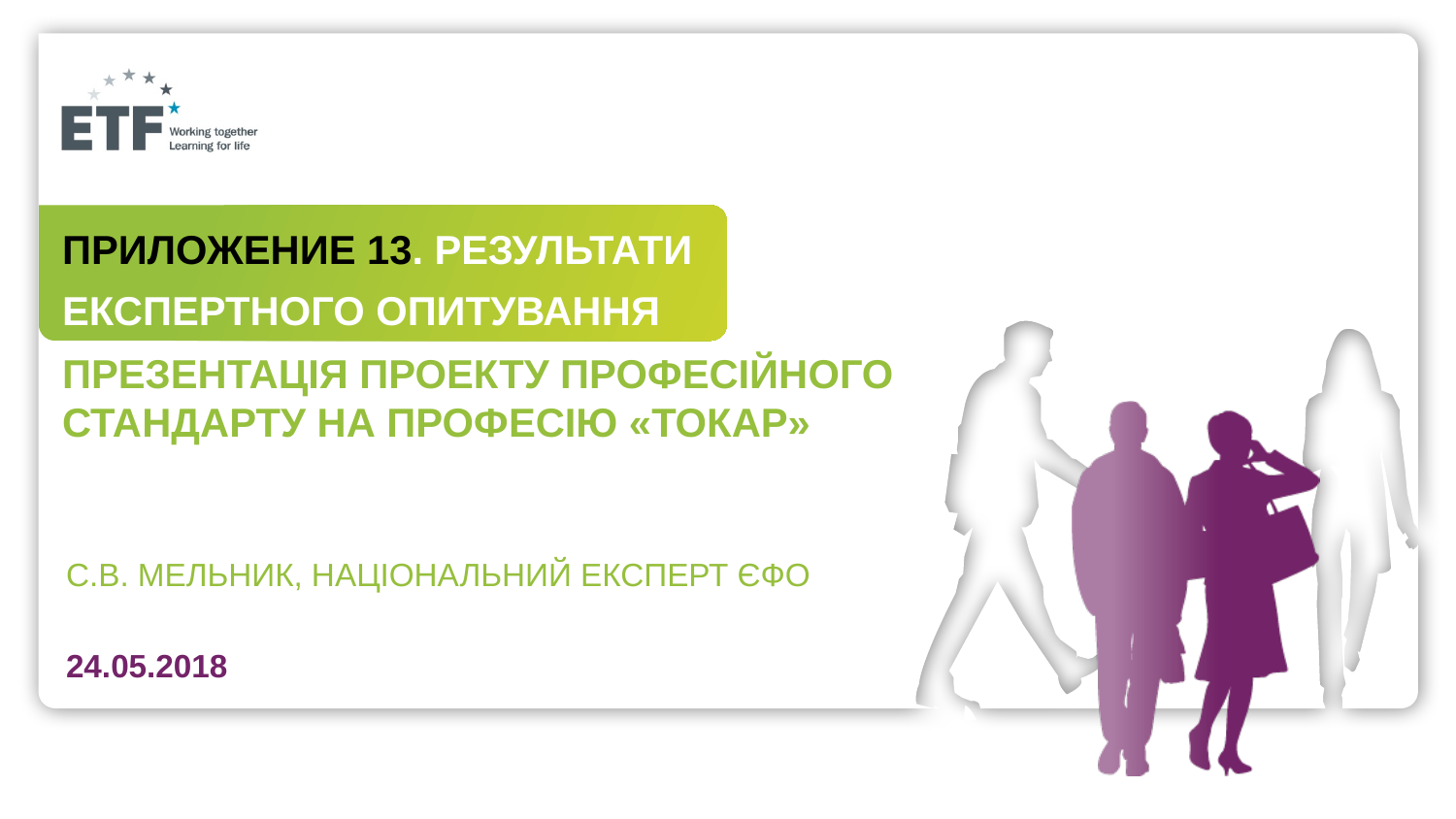

# ПРИЛОЖЕНИЕ 13. РЕЗУЛЬТАТИ  ЕКСПЕРТНОГО ОПИТУВАННЯ
Презентація проекту професійного стандарту на професію «токар»
С.в. Мельник, НАЦІОНАЛЬНИЙ ЕКСПЕРТ єфо
24.05.2018